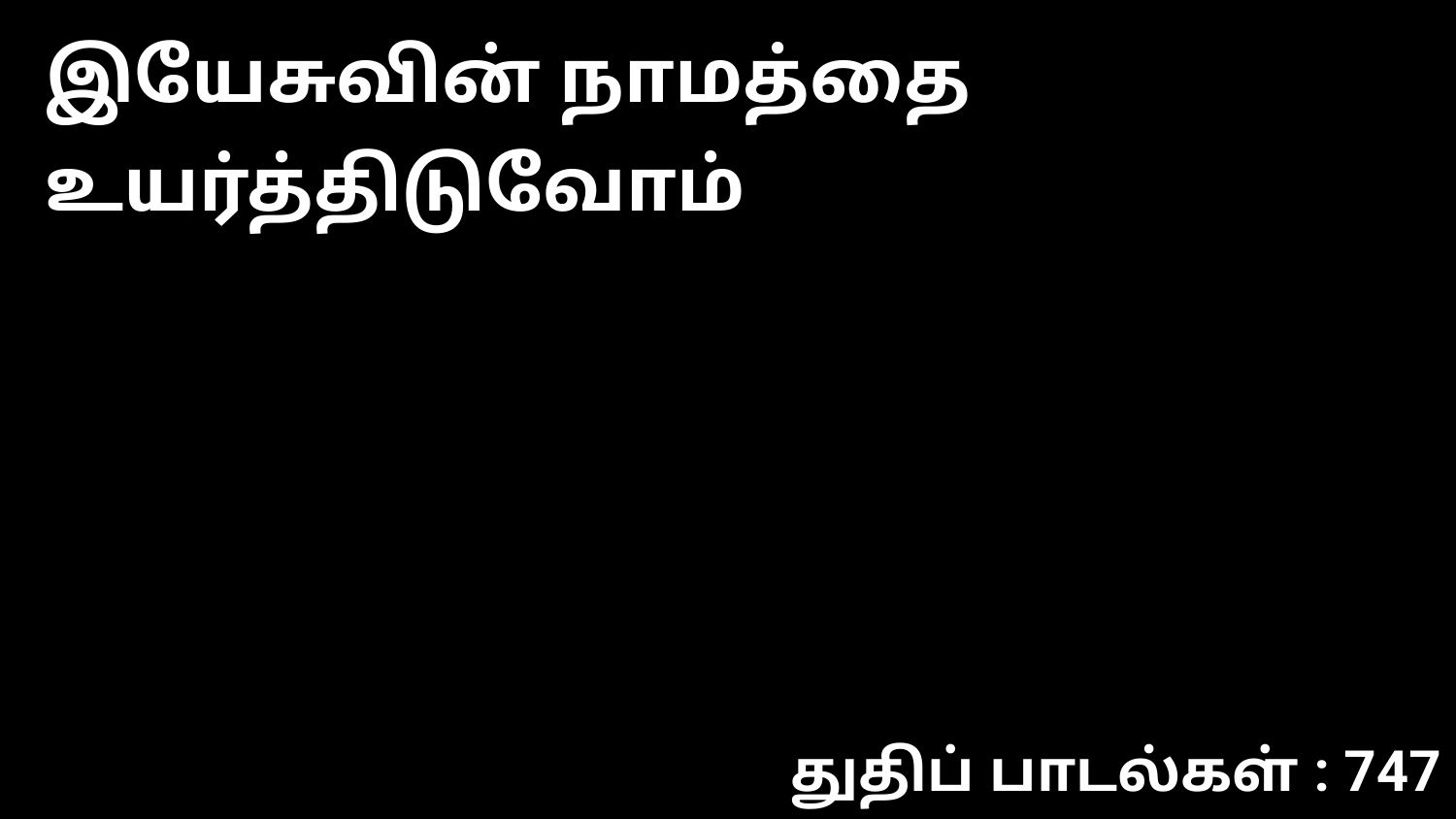

இயேசுவின் நாமத்தை உயர்த்திடுவோம்
துதிப் பாடல்கள் : 747